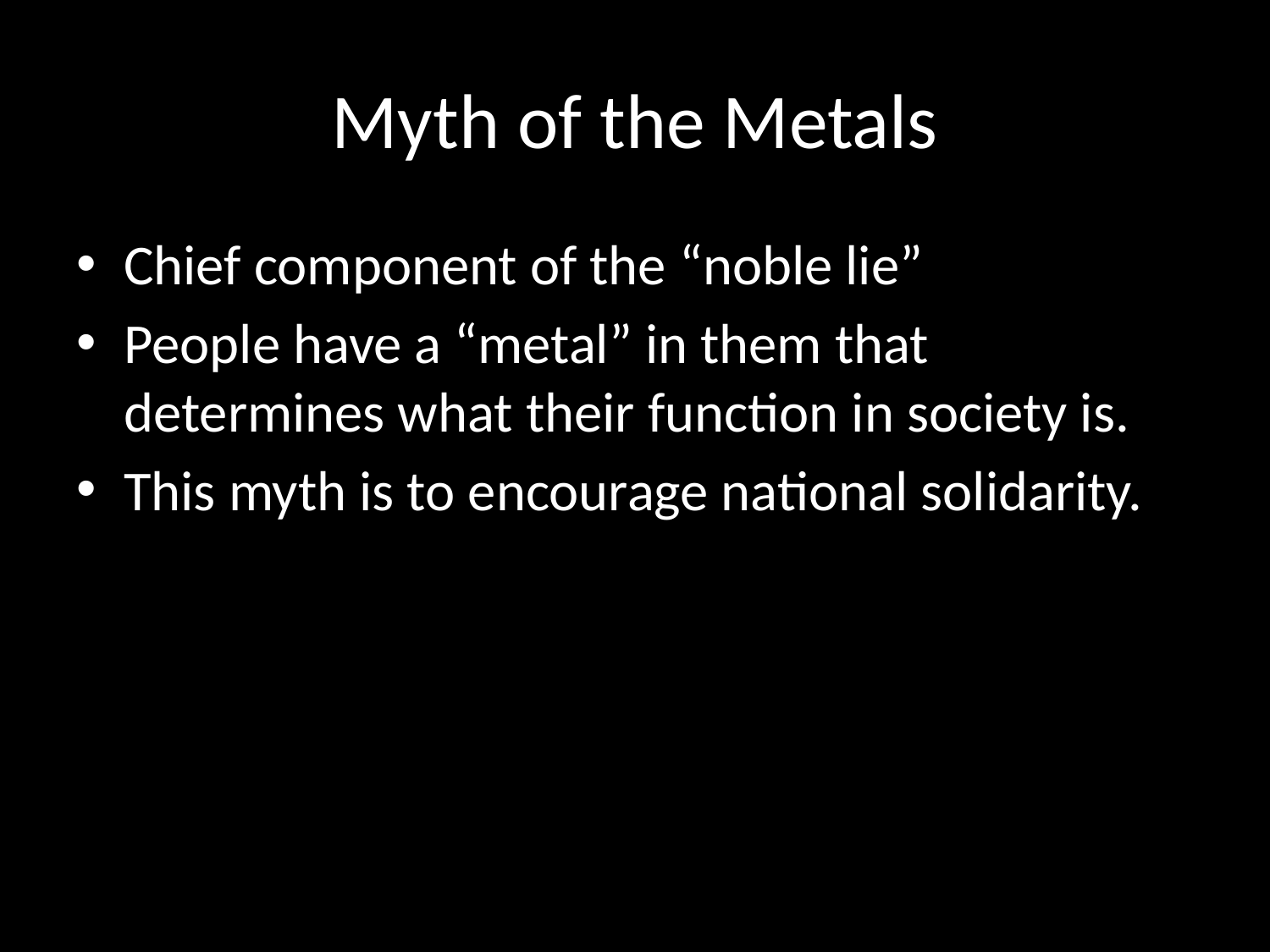

# Myth of the Metals
Chief component of the “noble lie”
People have a “metal” in them that determines what their function in society is.
This myth is to encourage national solidarity.